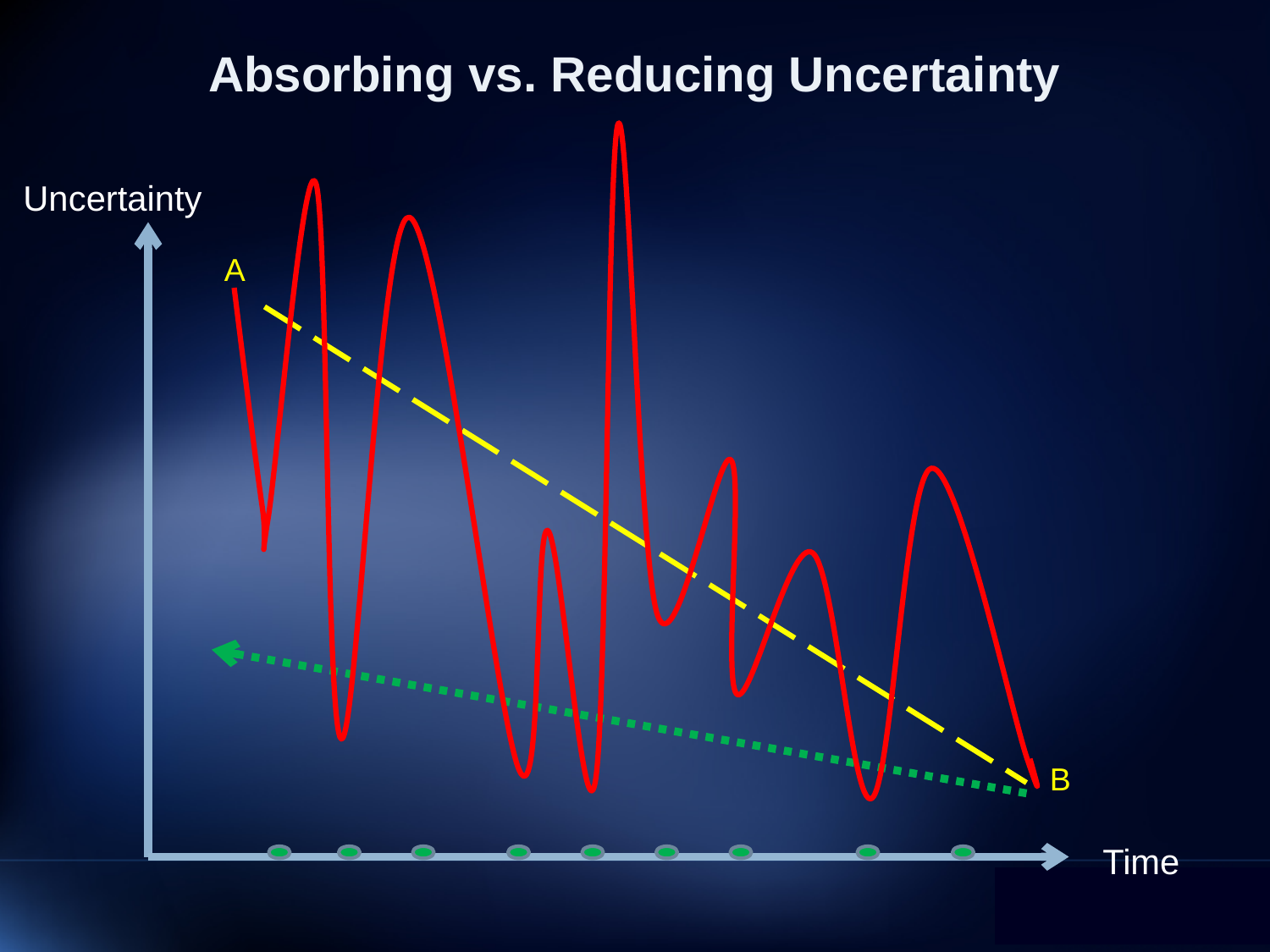

Absorbing vs. Reducing Uncertainty

Uncertainty
A
B
Time